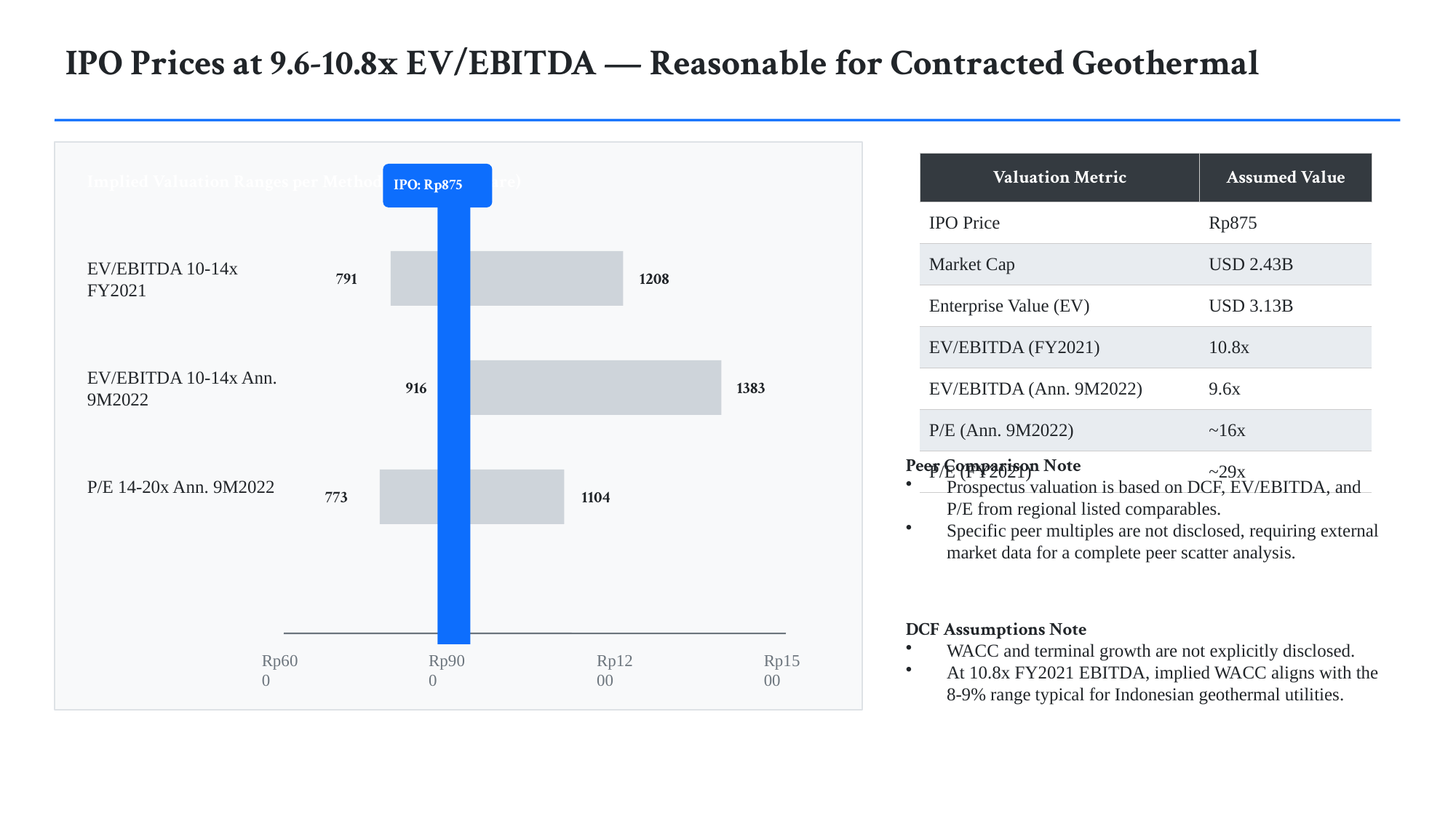

IPO Prices at 9.6-10.8x EV/EBITDA — Reasonable for Contracted Geothermal

| Valuation Metric | Assumed Value |
| --- | --- |
| IPO Price | Rp875 |
| Market Cap | USD 2.43B |
| Enterprise Value (EV) | USD 3.13B |
| EV/EBITDA (FY2021) | 10.8x |
| EV/EBITDA (Ann. 9M2022) | 9.6x |
| P/E (Ann. 9M2022) | ~16x |
| P/E (FY2021) | ~29x |
Implied Valuation Ranges per Methodology (Rp / Share)

IPO: Rp875

EV/EBITDA 10-14x FY2021

791
1208
EV/EBITDA 10-14x Ann. 9M2022

916
1383
Peer Comparison Note
Prospectus valuation is based on DCF, EV/EBITDA, and P/E from regional listed comparables.
Specific peer multiples are not disclosed, requiring external market data for a complete peer scatter analysis.
P/E 14-20x Ann. 9M2022

773
1104
DCF Assumptions Note
WACC and terminal growth are not explicitly disclosed.
At 10.8x FY2021 EBITDA, implied WACC aligns with the 8-9% range typical for Indonesian geothermal utilities.

Rp600
Rp900
Rp1200
Rp1500